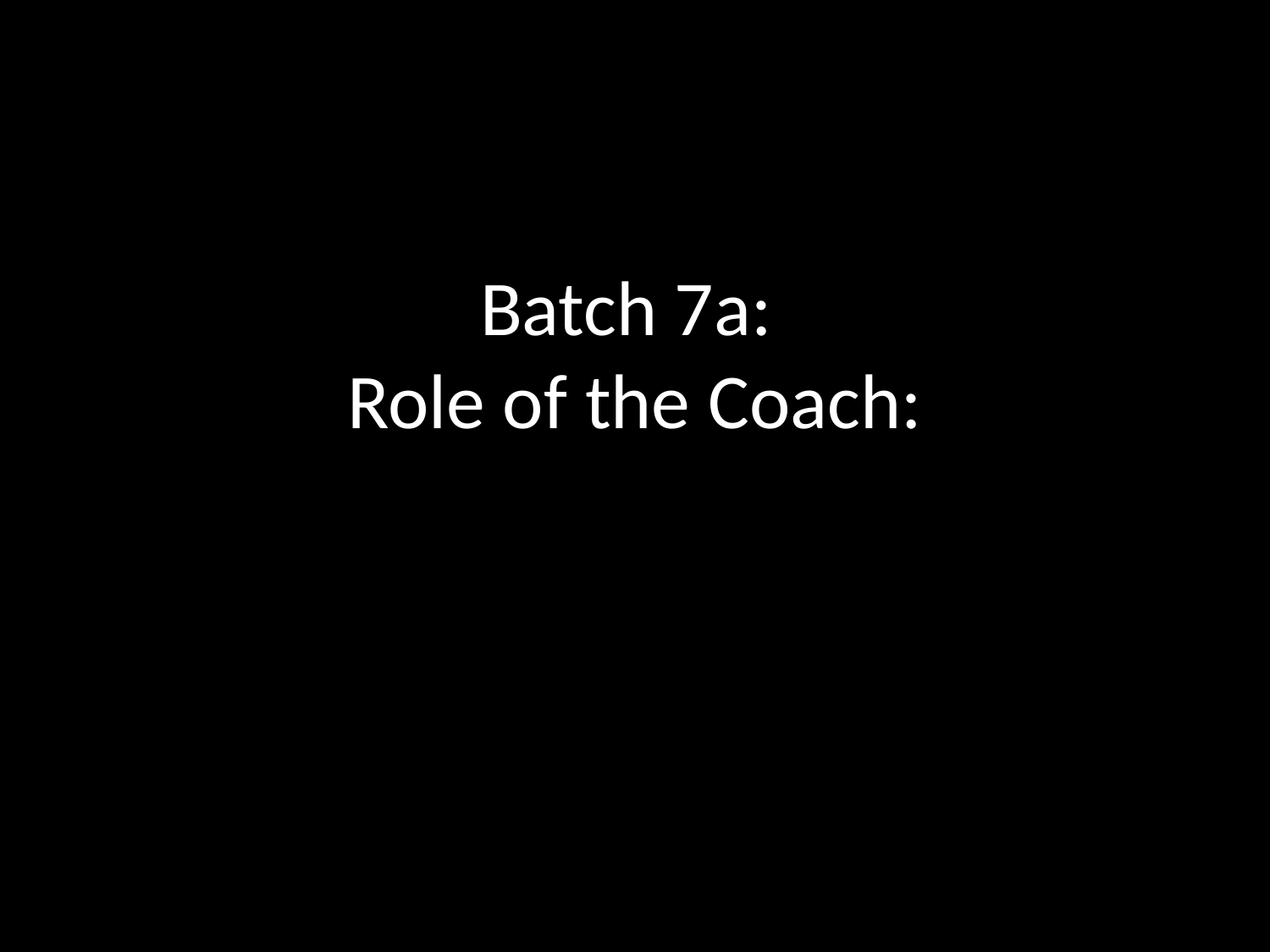

# Batch 7a: Role of the Coach: